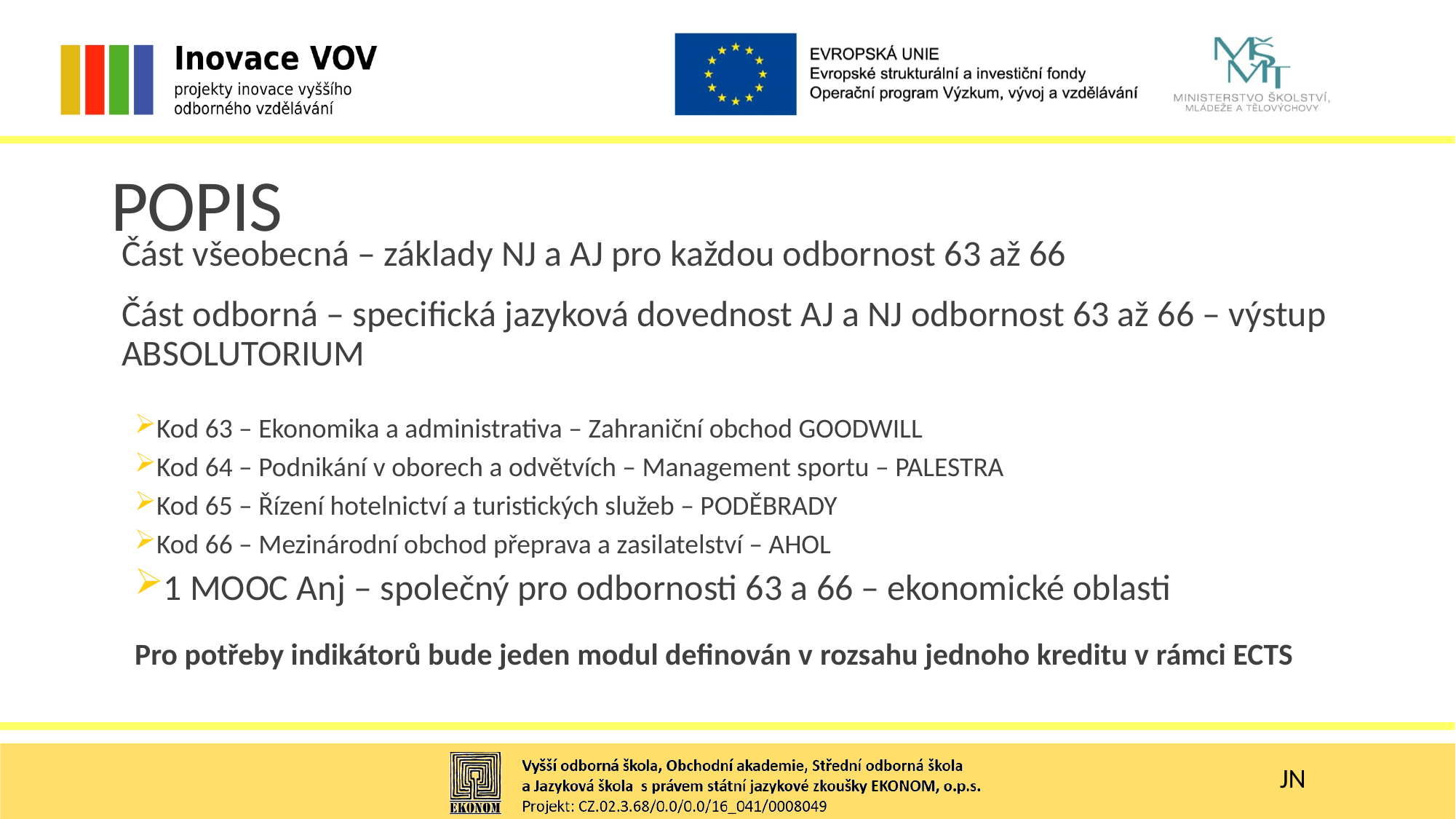

POPIS
Část všeobecná – základy NJ a AJ pro každou odbornost 63 až 66
Část odborná – specifická jazyková dovednost AJ a NJ odbornost 63 až 66 – výstup ABSOLUTORIUM

Kod 63 – Ekonomika a administrativa – Zahraniční obchod GOODWILL
Kod 64 – Podnikání v oborech a odvětvích – Management sportu – PALESTRA
Kod 65 – Řízení hotelnictví a turistických služeb – PODĚBRADY
Kod 66 – Mezinárodní obchod přeprava a zasilatelství – AHOL
1 MOOC Anj – společný pro odbornosti 63 a 66 – ekonomické oblasti

Pro potřeby indikátorů bude jeden modul definován v rozsahu jednoho kreditu v rámci ECTS
JN